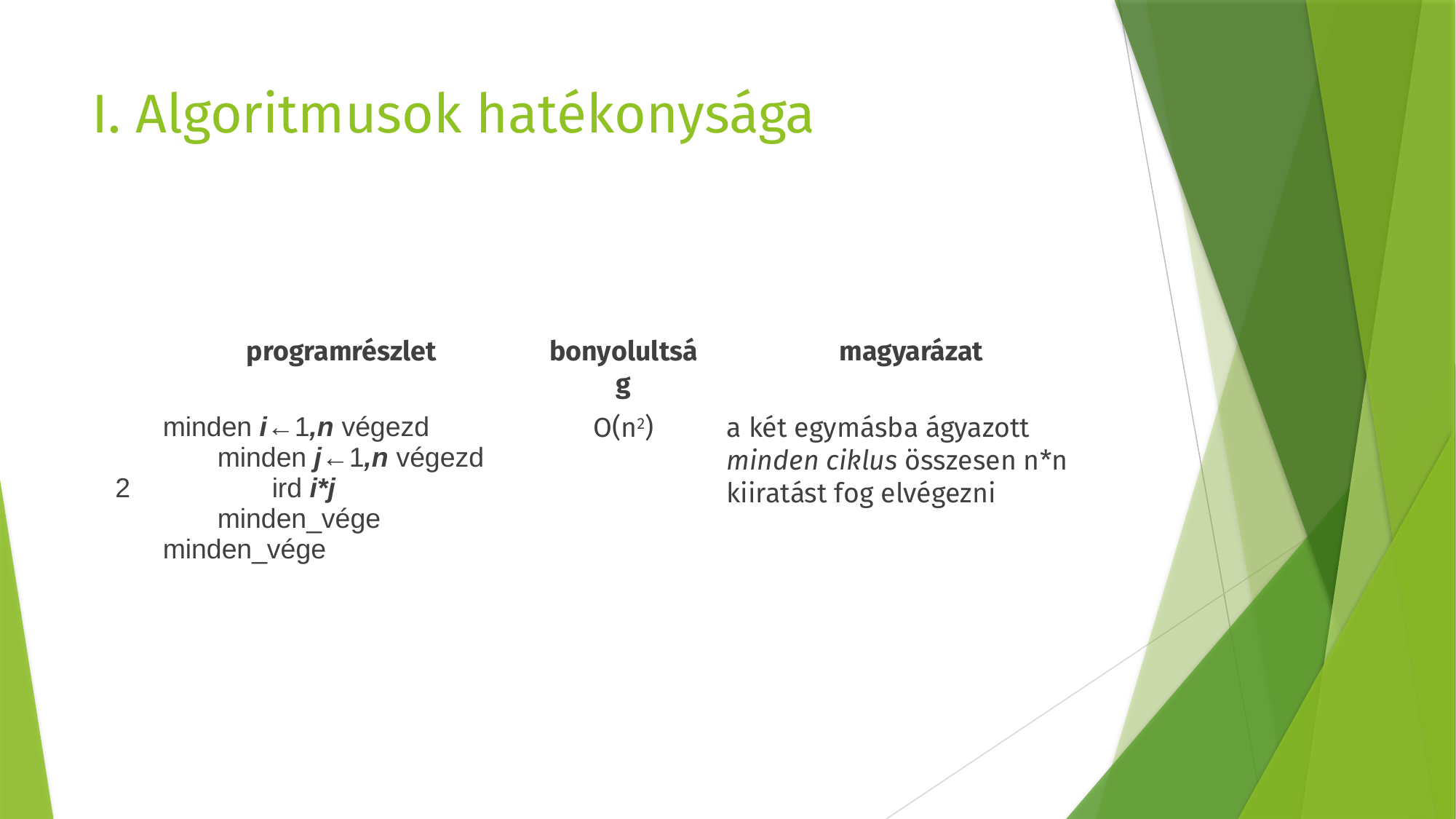

# I. Algoritmusok hatékonysága
|  | programrészlet | bonyolultság | magyarázat |
| --- | --- | --- | --- |
| 2 | minden i←1,n végezd minden j←1,n végezd ird i\*j minden\_vége minden\_vége | O(n2) | a két egymásba ágyazott minden ciklus összesen n\*n kiiratást fog elvégezni |